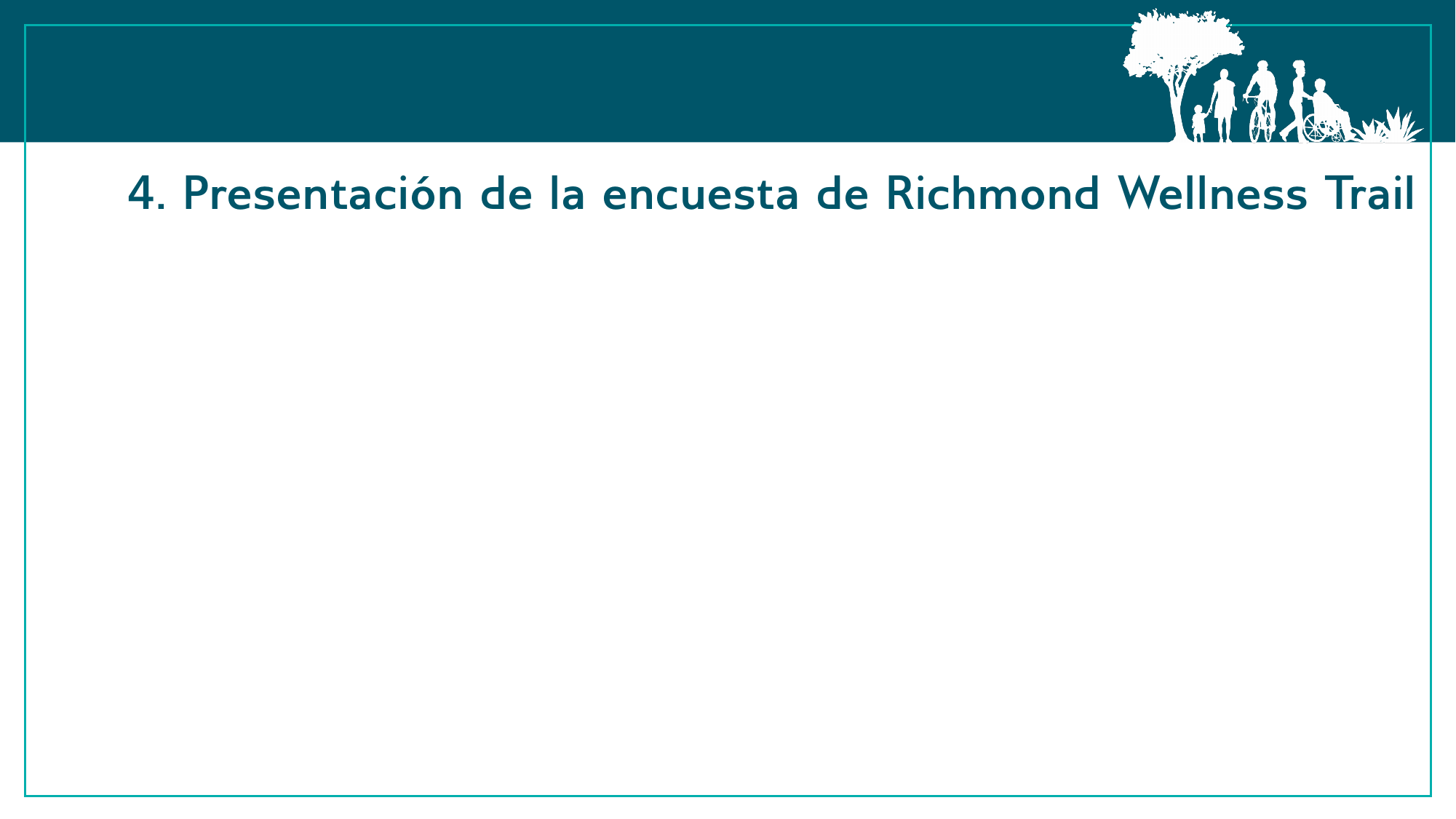

4. Presentación de la encuesta de Richmond Wellness Trail